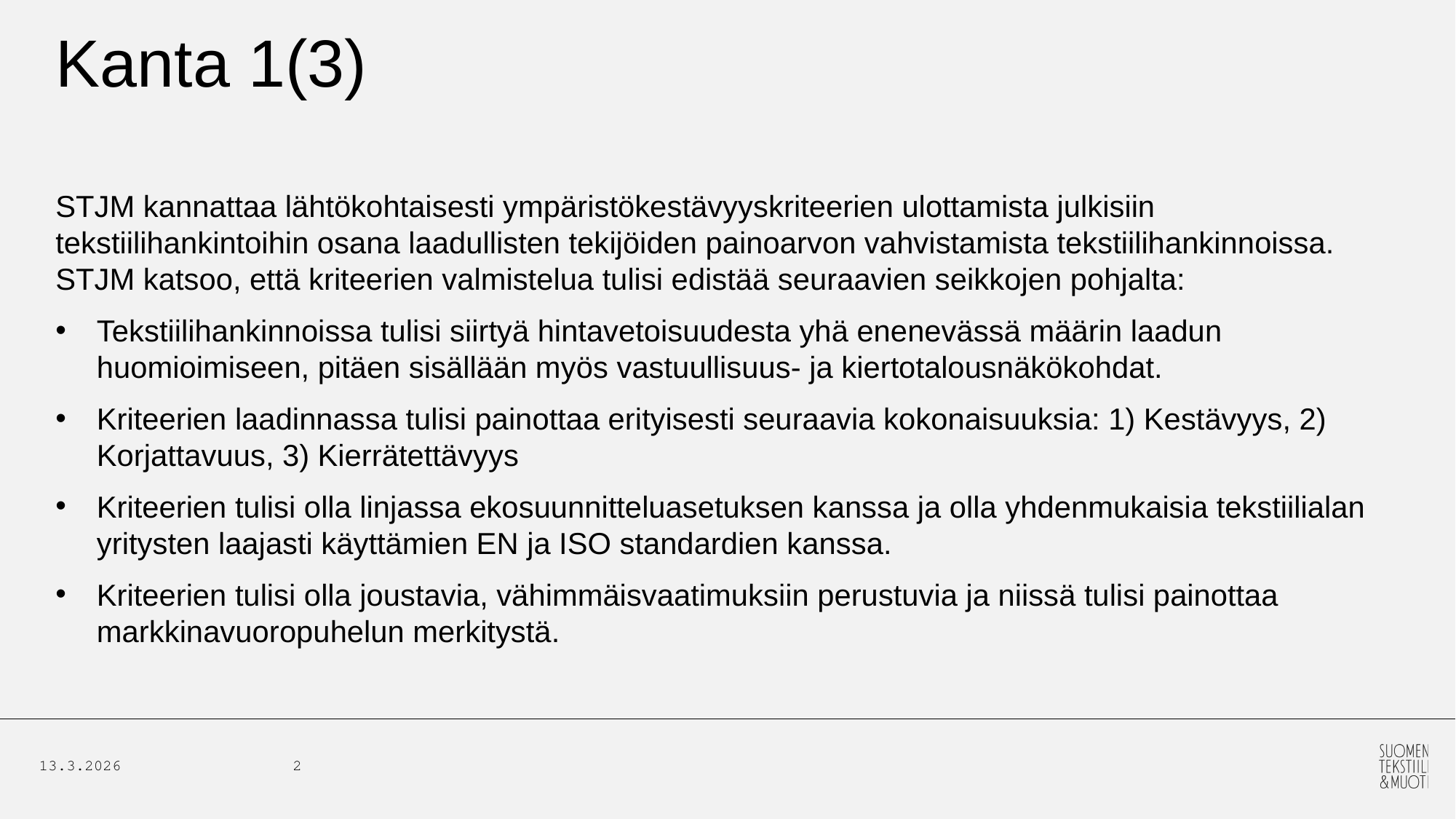

# Kanta 1(3)
STJM kannattaa lähtökohtaisesti ympäristökestävyyskriteerien ulottamista julkisiin tekstiilihankintoihin osana laadullisten tekijöiden painoarvon vahvistamista tekstiilihankinnoissa. STJM katsoo, että kriteerien valmistelua tulisi edistää seuraavien seikkojen pohjalta:
Tekstiilihankinnoissa tulisi siirtyä hintavetoisuudesta yhä enenevässä määrin laadun huomioimiseen, pitäen sisällään myös vastuullisuus- ja kiertotalousnäkökohdat.
Kriteerien laadinnassa tulisi painottaa erityisesti seuraavia kokonaisuuksia: 1) Kestävyys, 2) Korjattavuus, 3) Kierrätettävyys
Kriteerien tulisi olla linjassa ekosuunnitteluasetuksen kanssa ja olla yhdenmukaisia tekstiilialan yritysten laajasti käyttämien EN ja ISO standardien kanssa.
Kriteerien tulisi olla joustavia, vähimmäisvaatimuksiin perustuvia ja niissä tulisi painottaa markkinavuoropuhelun merkitystä.
13.3.2026
2